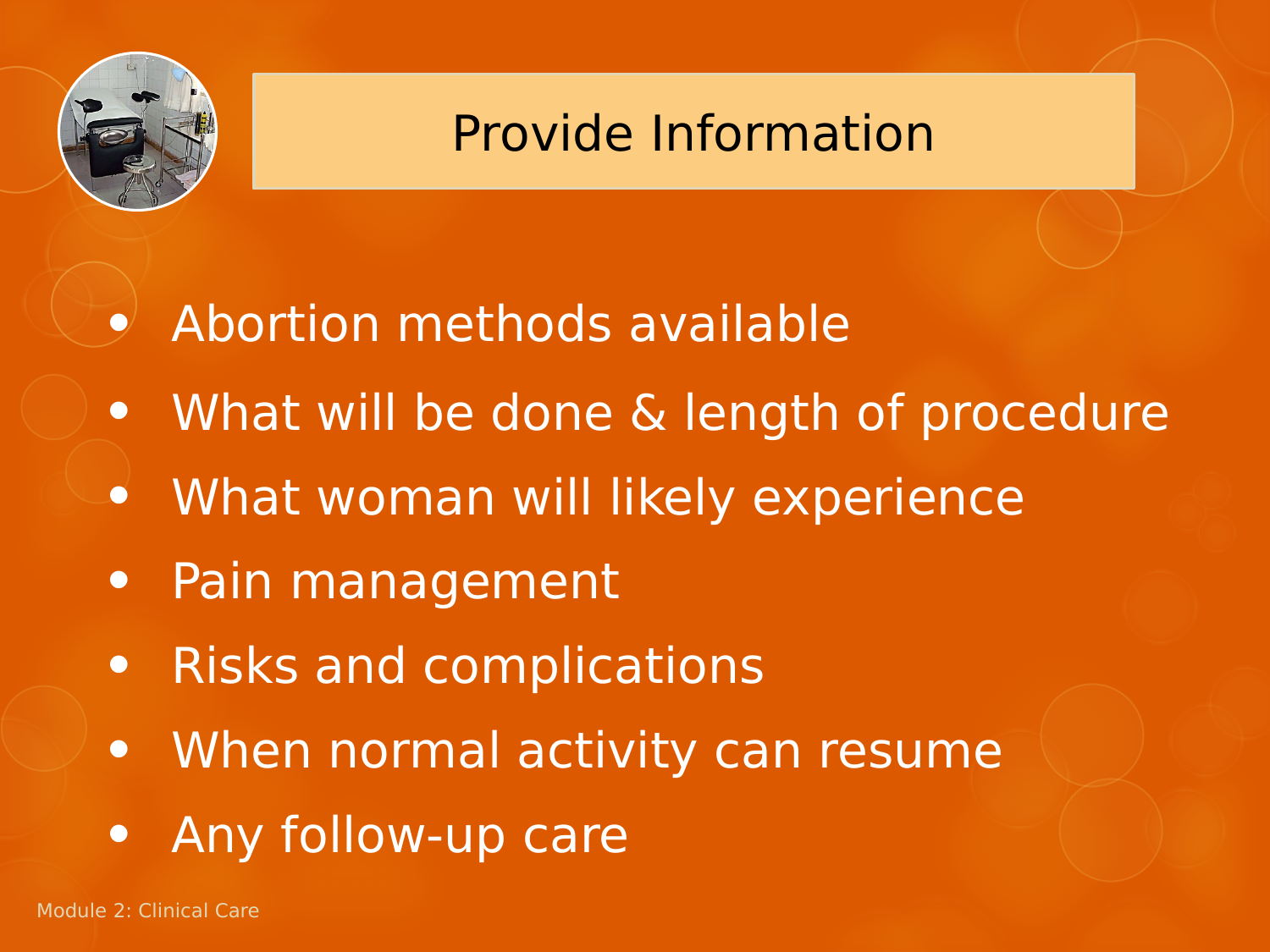

Provide Information
Abortion methods available

What will be done & length of procedure

What woman will likely experience

Pain management

Risks and complications

When normal activity can resume

Any follow-up care
Module 2: Clinical Care